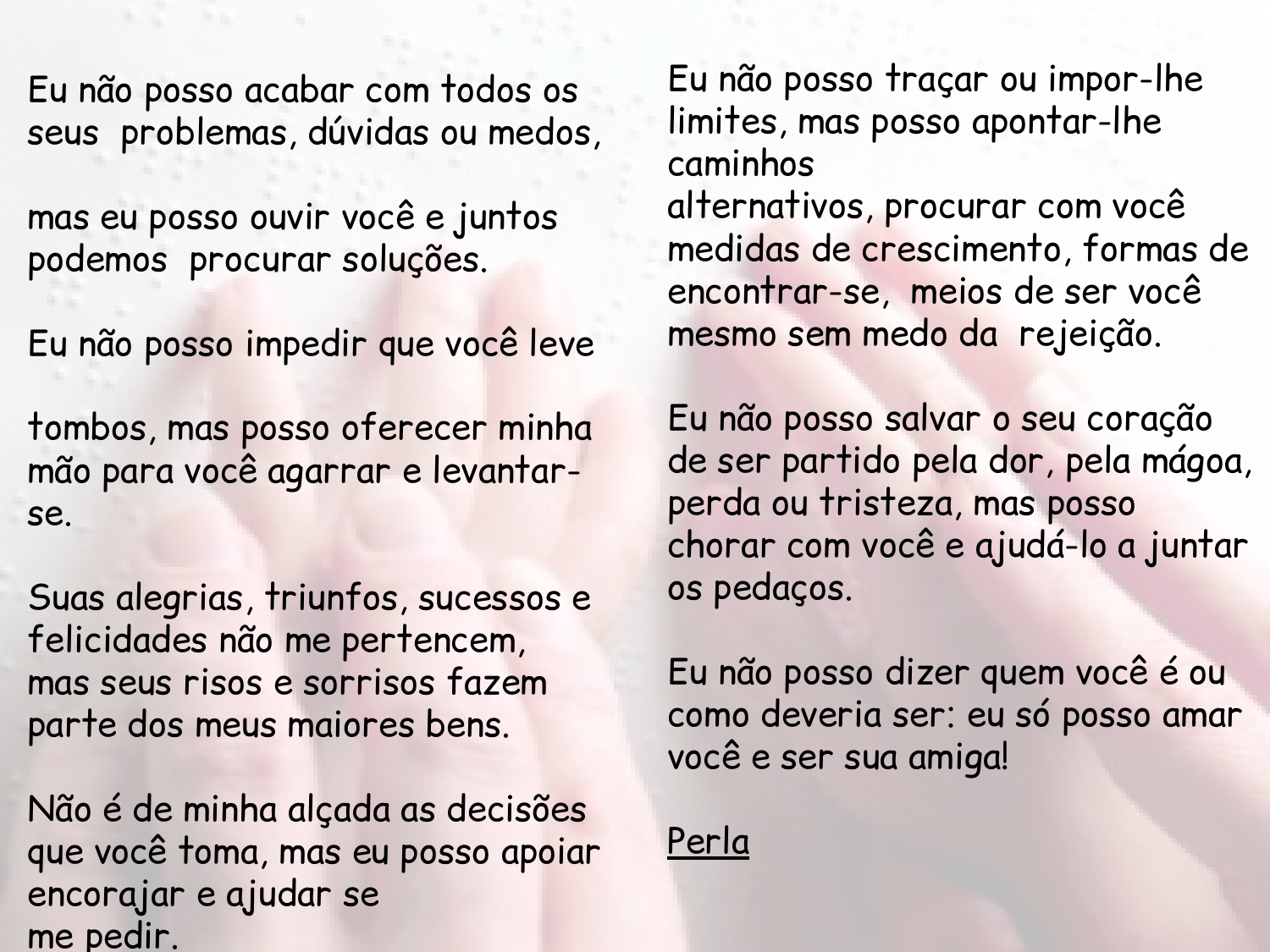

Eu não posso traçar ou impor-lhe limites, mas posso apontar-lhe caminhos
alternativos, procurar com você medidas de crescimento, formas de encontrar-se,  meios de ser você mesmo sem medo da  rejeição.
Eu não posso salvar o seu coração de ser partido pela dor, pela mágoa, perda ou tristeza, mas posso chorar com você e ajudá-lo a juntar os pedaços.
Eu não posso dizer quem você é ou como deveria ser: eu só posso amar você e ser sua amiga!

Perla

Eu não posso acabar com todos os seus  problemas, dúvidas ou medos,
mas eu posso ouvir você e juntos podemos  procurar soluções.
Eu não posso impedir que você leve
tombos, mas posso oferecer minha mão para você agarrar e levantar-se.
Suas alegrias, triunfos, sucessos e
felicidades não me pertencem,
mas seus risos e sorrisos fazem parte dos meus maiores bens.
Não é de minha alçada as decisões que você toma, mas eu posso apoiar encorajar e ajudar se
me pedir.